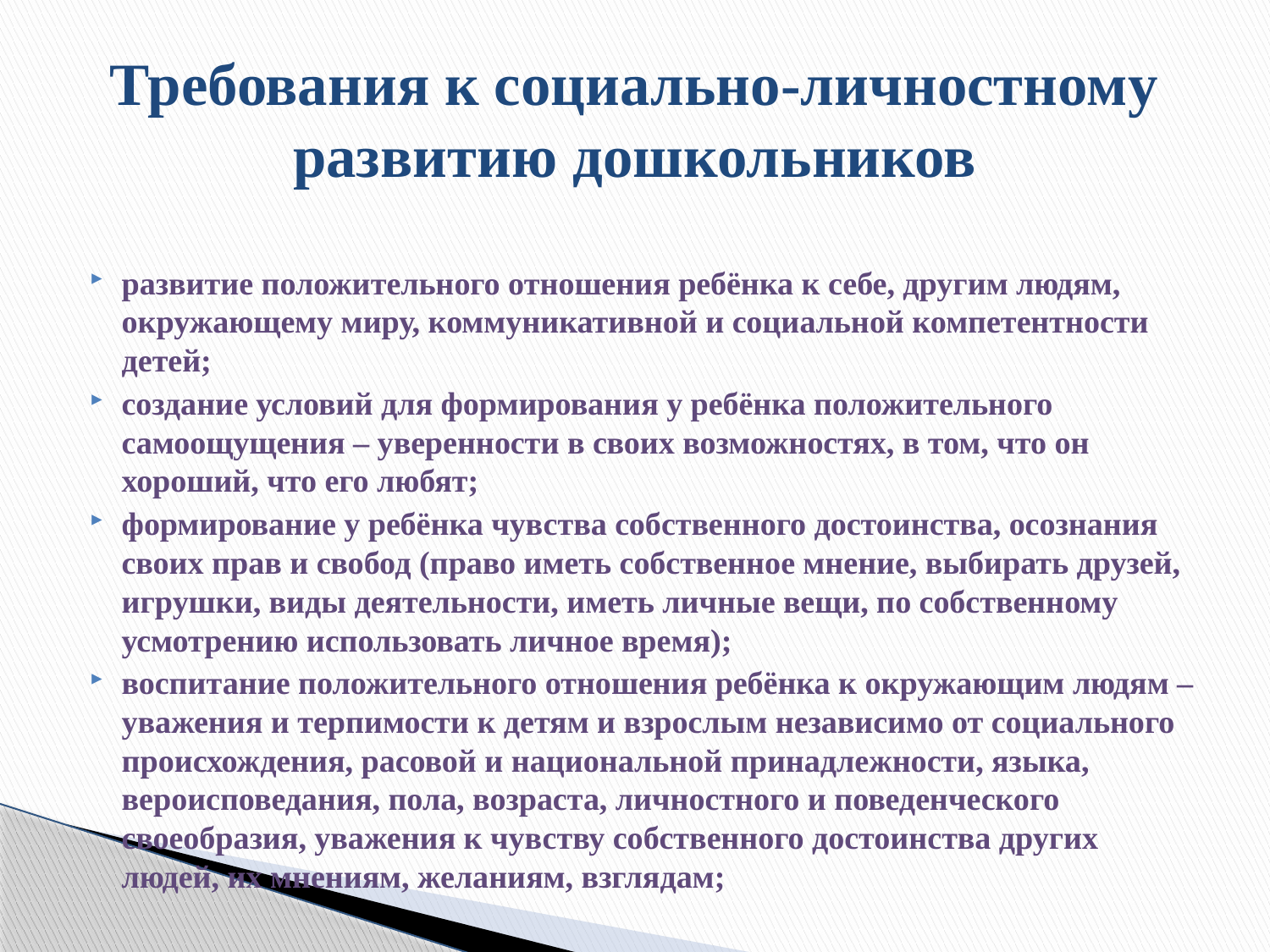

# Требования к социально-личностному развитию дошкольников
развитие положительного отношения ребёнка к себе, другим людям, окружающему миру, коммуникативной и социальной компетентности детей;
создание условий для формирования у ребёнка положительного самоощущения – уверенности в своих возможностях, в том, что он хороший, что его любят;
формирование у ребёнка чувства собственного достоинства, осознания своих прав и свобод (право иметь собственное мнение, выбирать друзей, игрушки, виды деятельности, иметь личные вещи, по собственному усмотрению использовать личное время);
воспитание положительного отношения ребёнка к окружающим людям – уважения и терпимости к детям и взрослым независимо от социального происхождения, расовой и национальной принадлежности, языка, вероисповедания, пола, возраста, личностного и поведенческого своеобразия, уважения к чувству собственного достоинства других людей, их мнениям, желаниям, взглядам;